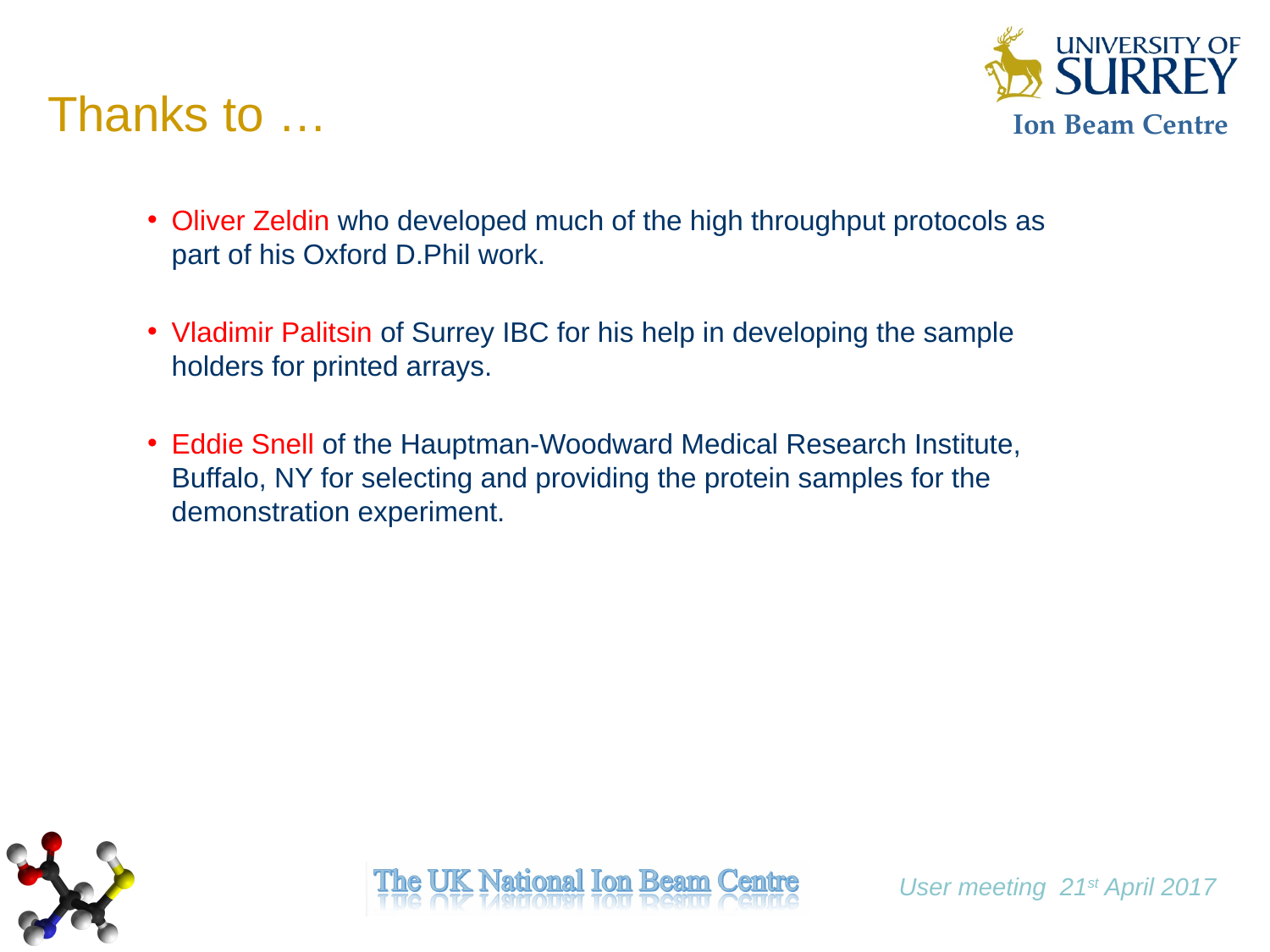

Thanks to …

Oliver Zeldin who developed much of the high throughput protocols as part of his Oxford D.Phil work.

Vladimir Palitsin of Surrey IBC for his help in developing the sample holders for printed arrays.

Eddie Snell of the Hauptman-Woodward Medical Research Institute, Buffalo, NY for selecting and providing the protein samples for the demonstration experiment.